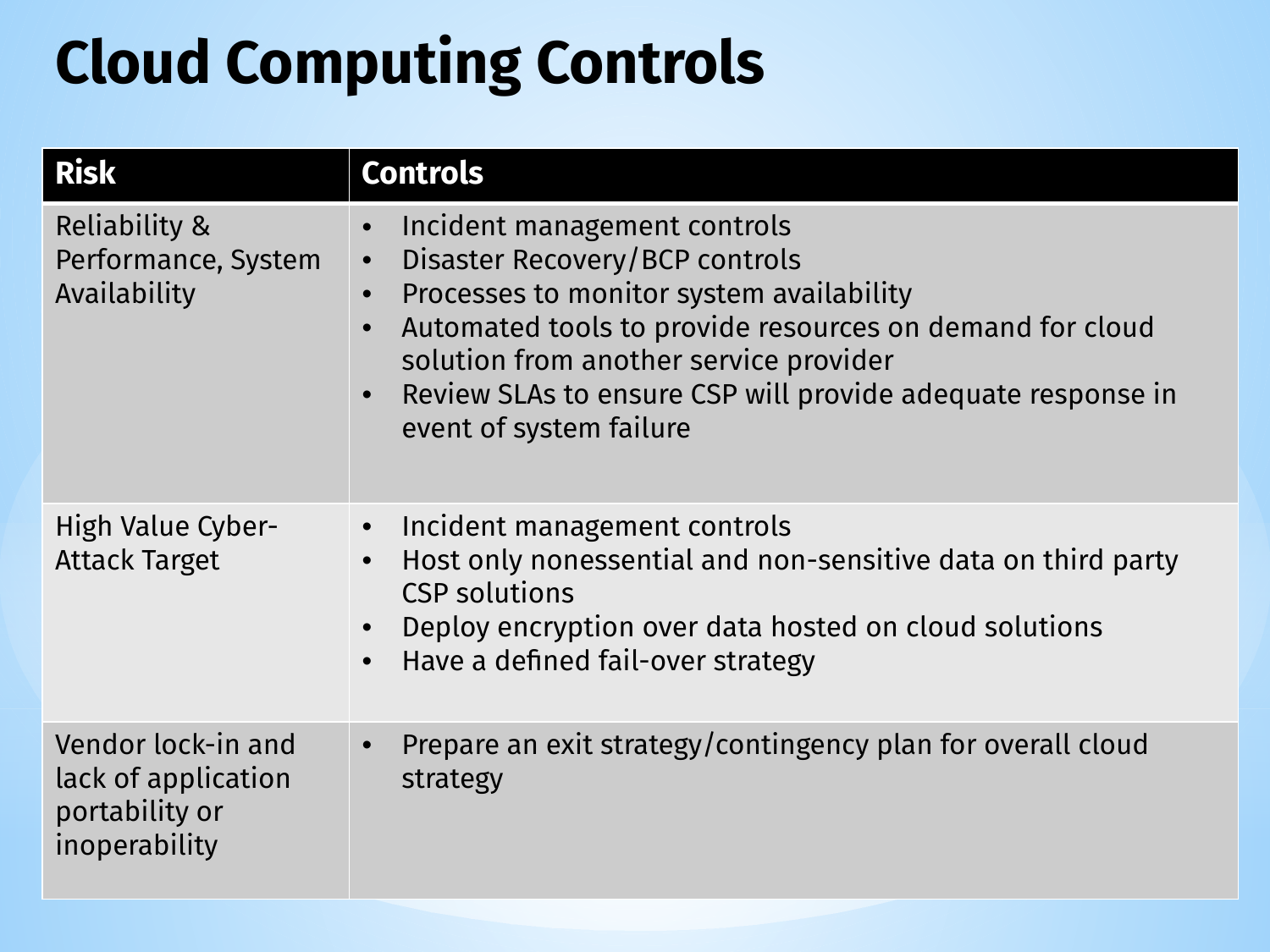

# Cloud Computing Controls
| Risk | Controls |
| --- | --- |
| Reliability & Performance, System Availability | Incident management controls Disaster Recovery/BCP controls Processes to monitor system availability Automated tools to provide resources on demand for cloud solution from another service provider Review SLAs to ensure CSP will provide adequate response in event of system failure |
| High Value Cyber-Attack Target | Incident management controls Host only nonessential and non-sensitive data on third party CSP solutions Deploy encryption over data hosted on cloud solutions Have a defined fail-over strategy |
| Vendor lock-in and lack of application portability or inoperability | Prepare an exit strategy/contingency plan for overall cloud strategy |